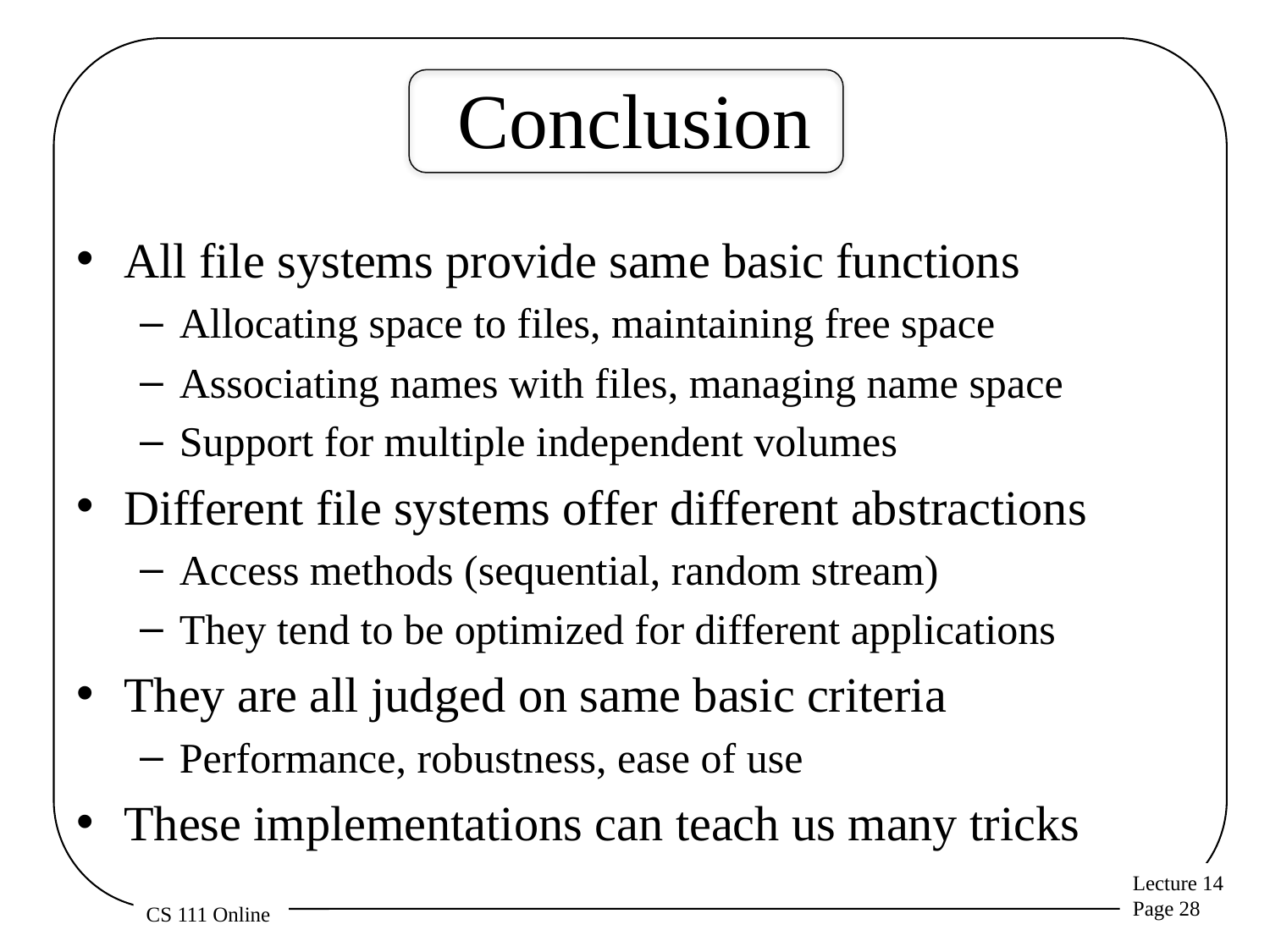

# Conclusion

All file systems provide same basic functions
Allocating space to files, maintaining free space
Associating names with files, managing name space
Support for multiple independent volumes
Different file systems offer different abstractions
Access methods (sequential, random stream)
They tend to be optimized for different applications
They are all judged on same basic criteria
Performance, robustness, ease of use
These implementations can teach us many tricks